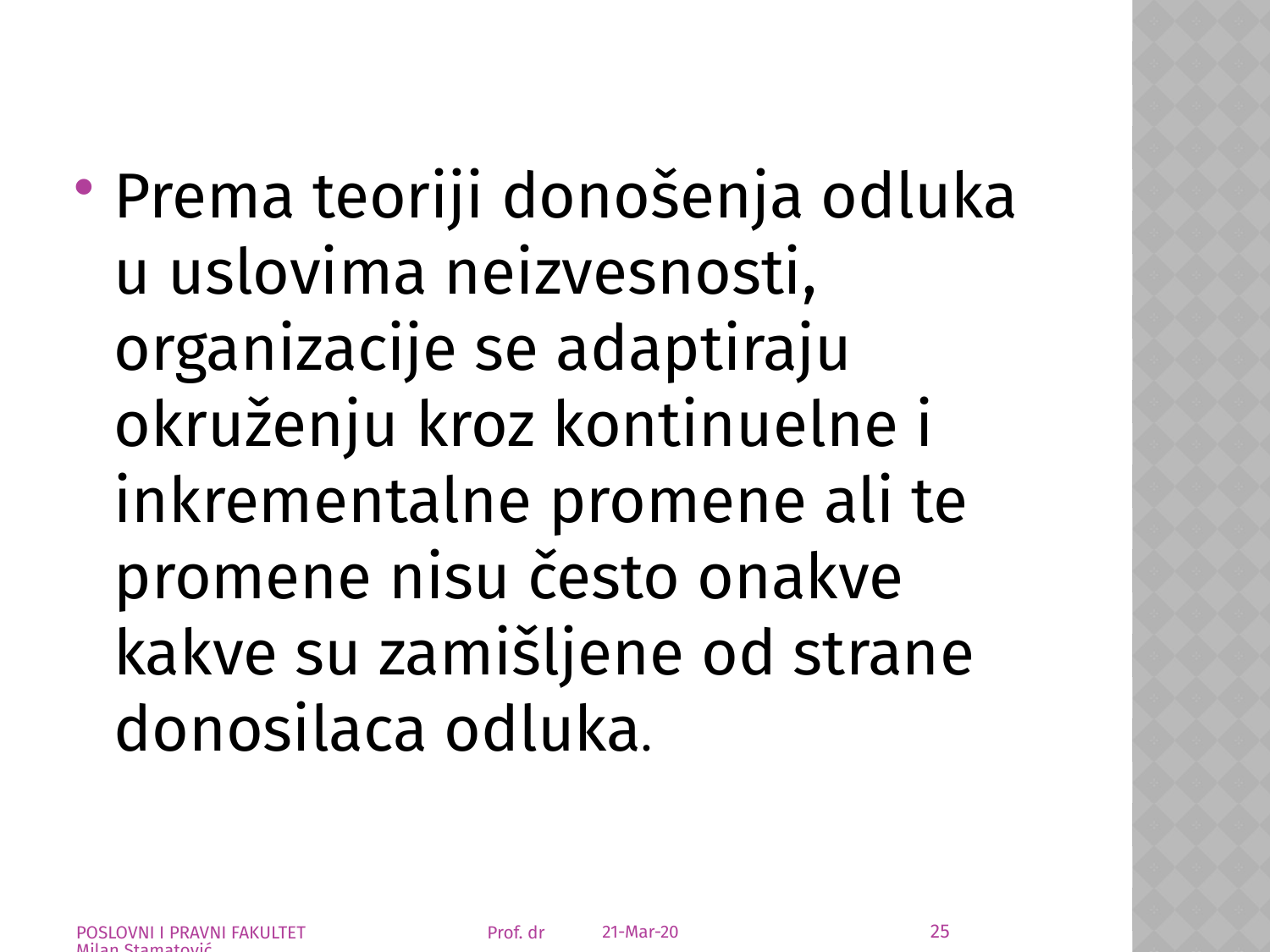

Prema teoriji donošenja odluka u uslovima neizvesnosti, organizacije se adaptiraju okruženju kroz kontinuelne i inkrementalne promene ali te promene nisu često onakve kakve su zamišljene od strane donosilaca odluka.
25
POSLOVNI I PRAVNI FAKULTET                                       Prof. dr Milan Stamatović
21-Mar-20